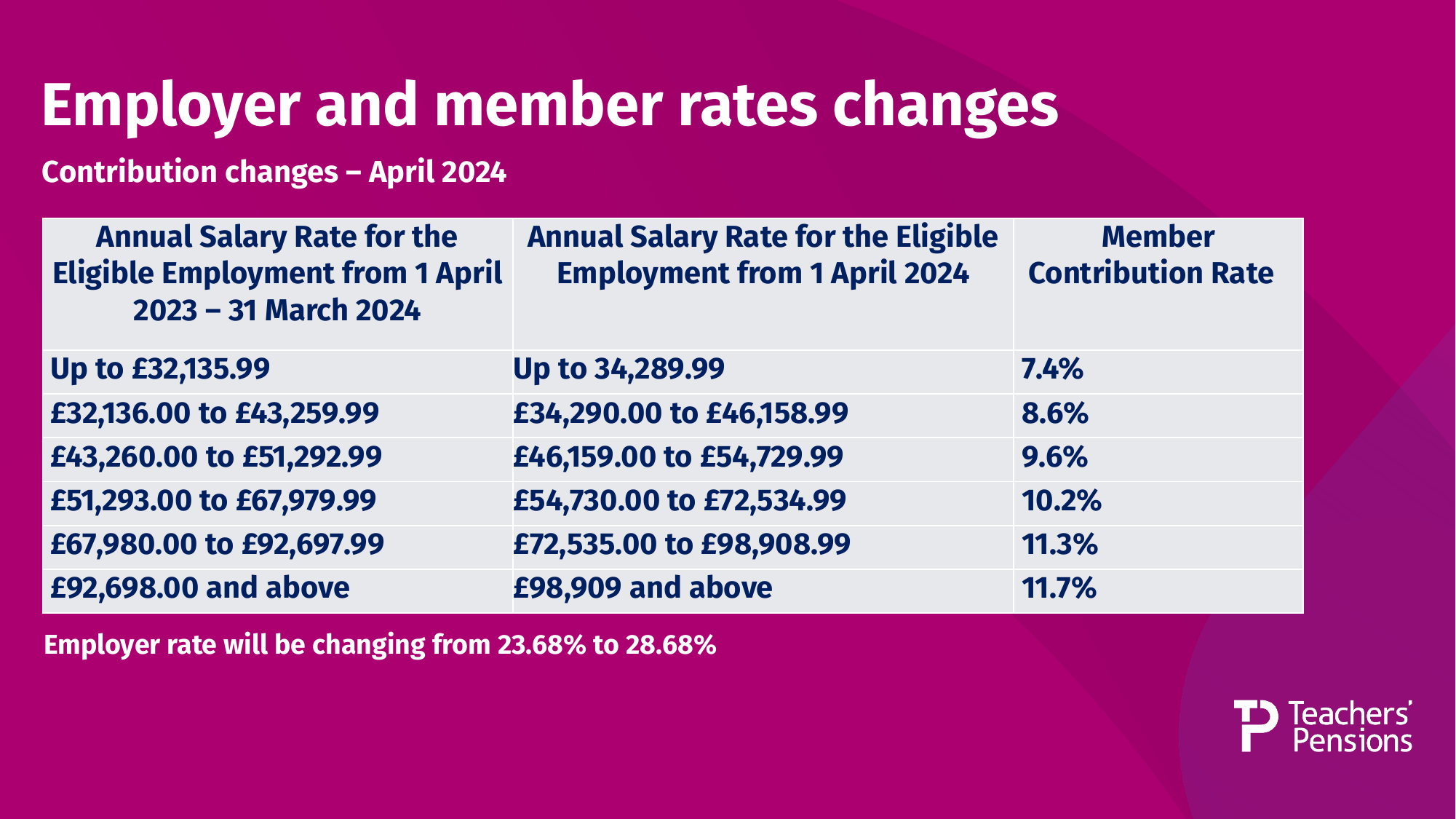

Employer and member rates changes
Contribution changes – April 2024

| Annual Salary Rate for the Eligible Employment from 1 April 2023 – 31 March 2024 | Annual Salary Rate for the Eligible Employment from 1 April 2024 | Member Contribution Rate |
| --- | --- | --- |
| Up to £32,135.99 | Up to 34,289.99 | 7.4% |
| £32,136.00 to £43,259.99 | £34,290.00 to £46,158.99 | 8.6% |
| £43,260.00 to £51,292.99 | £46,159.00 to £54,729.99 | 9.6% |
| £51,293.00 to £67,979.99 | £54,730.00 to £72,534.99 | 10.2% |
| £67,980.00 to £92,697.99 | £72,535.00 to £98,908.99 | 11.3% |
| £92,698.00 and above | £98,909 and above | 11.7% |
Employer rate will be changing from 23.68% to 28.68%